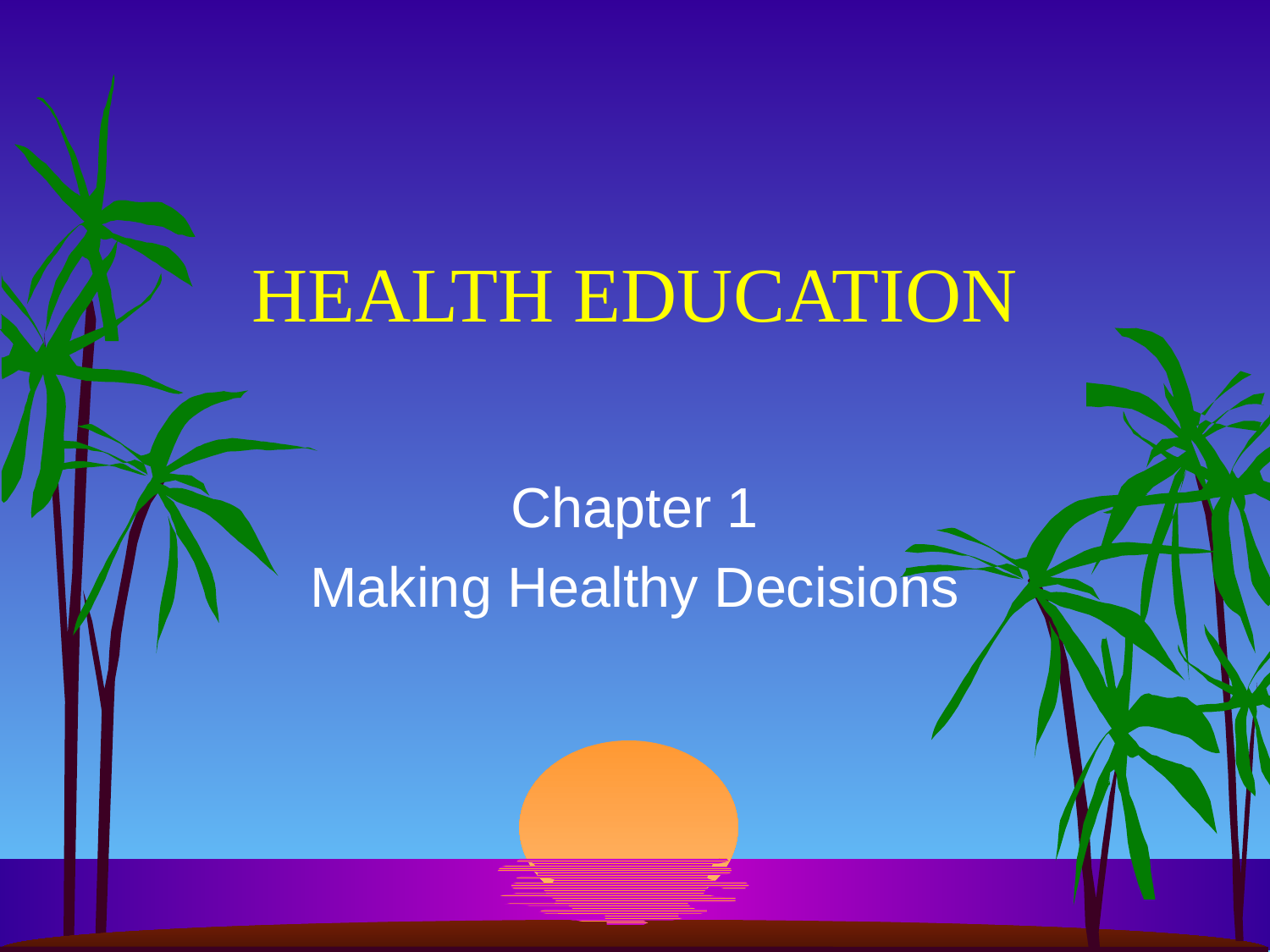

# HEALTH EDUCATION
Chapter 1
Making Healthy Decisions